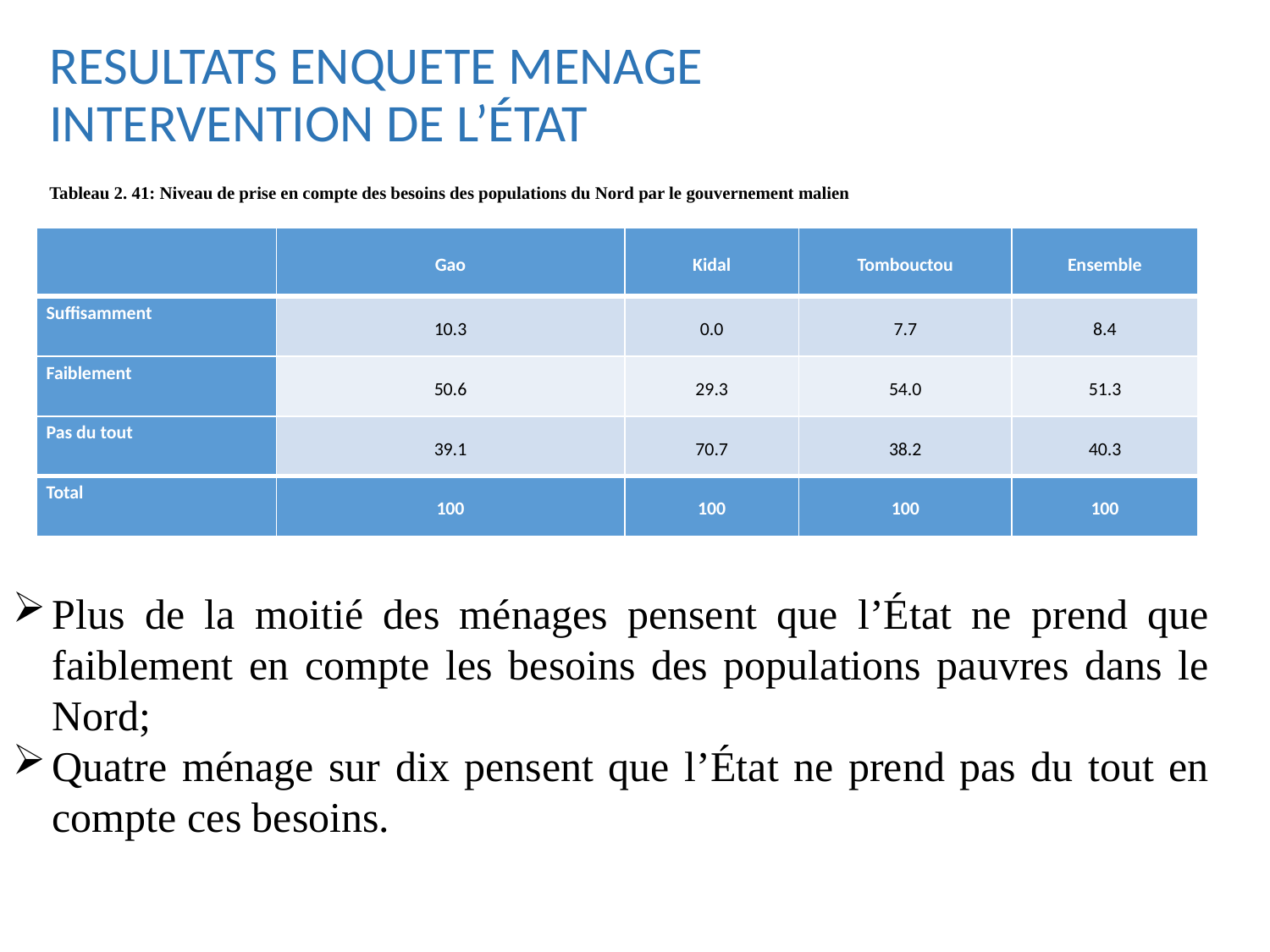

# RESULTATS ENQUETE MENAGE INTERVENTION DE L’ÉTAT
Tableau 2. 41: Niveau de prise en compte des besoins des populations du Nord par le gouvernement malien
|  | Gao | Kidal | Tombouctou | Ensemble |
| --- | --- | --- | --- | --- |
| Suffisamment | 10.3 | 0.0 | 7.7 | 8.4 |
| Faiblement | 50.6 | 29.3 | 54.0 | 51.3 |
| Pas du tout | 39.1 | 70.7 | 38.2 | 40.3 |
| Total | 100 | 100 | 100 | 100 |
Plus de la moitié des ménages pensent que l’État ne prend que faiblement en compte les besoins des populations pauvres dans le Nord;
Quatre ménage sur dix pensent que l’État ne prend pas du tout en compte ces besoins.